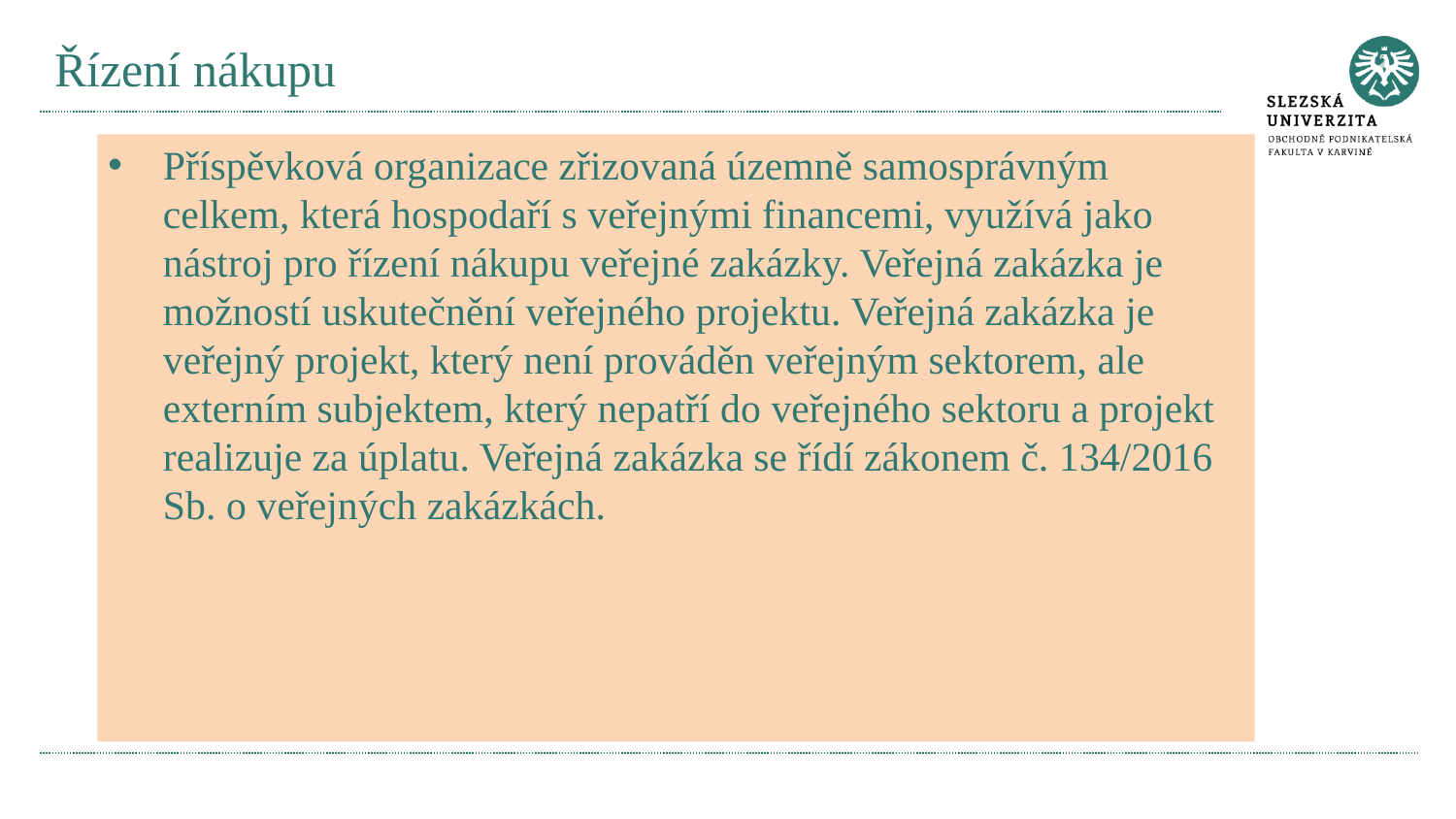

# Řízení nákupu
Příspěvková organizace zřizovaná územně samosprávným celkem, která hospodaří s veřejnými financemi, využívá jako nástroj pro řízení nákupu veřejné zakázky. Veřejná zakázka je možností uskutečnění veřejného projektu. Veřejná zakázka je veřejný projekt, který není prováděn veřejným sektorem, ale externím subjektem, který nepatří do veřejného sektoru a projekt realizuje za úplatu. Veřejná zakázka se řídí zákonem č. 134/2016 Sb. o veřejných zakázkách.